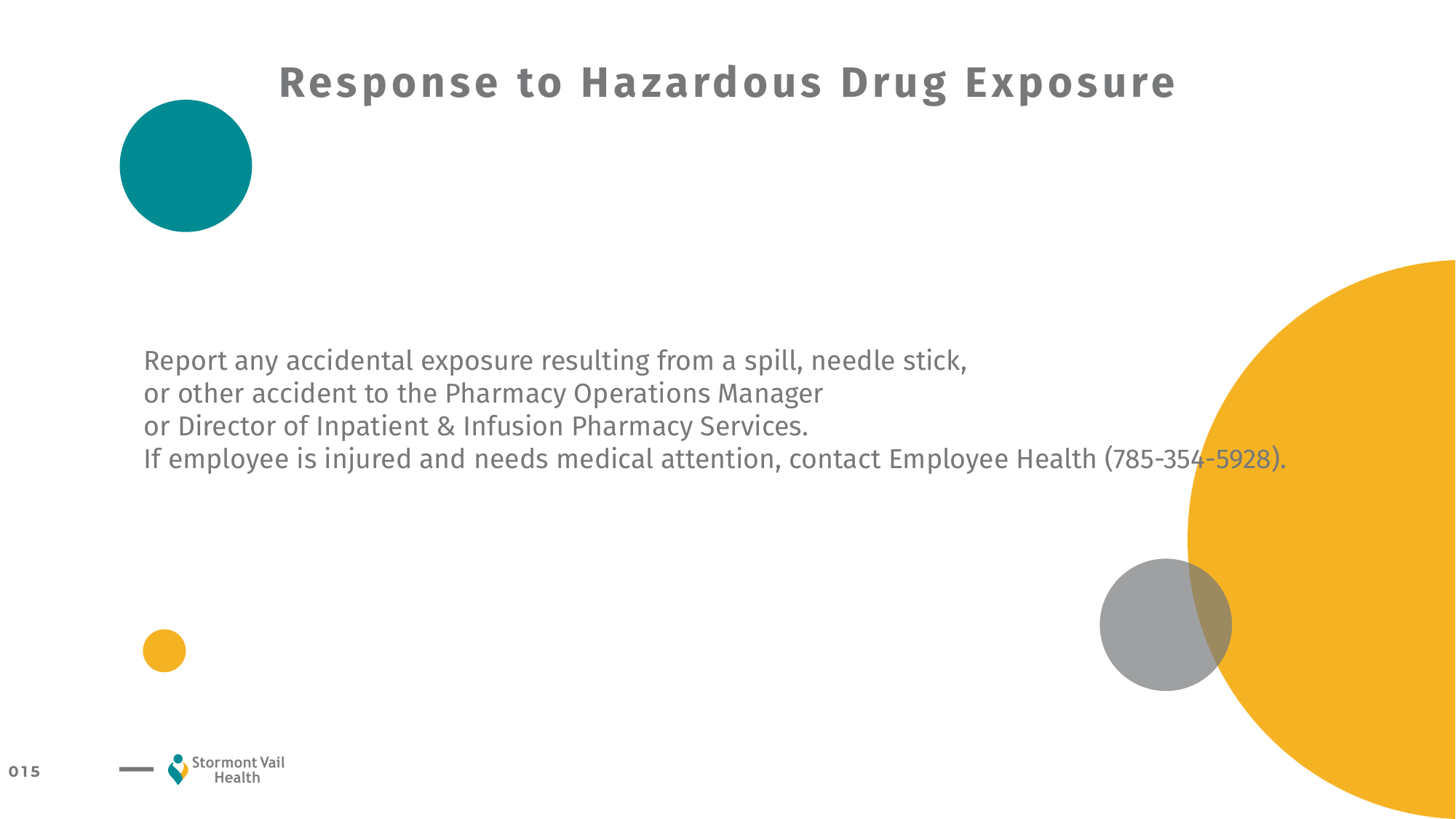

Response to Hazardous Drug Exposure

Report any accidental exposure resulting from a spill, needle stick,
or other accident to the Pharmacy Operations Manager
or Director of Inpatient & Infusion Pharmacy Services.
If employee is injured and needs medical attention, contact Employee Health (785-354-5928).